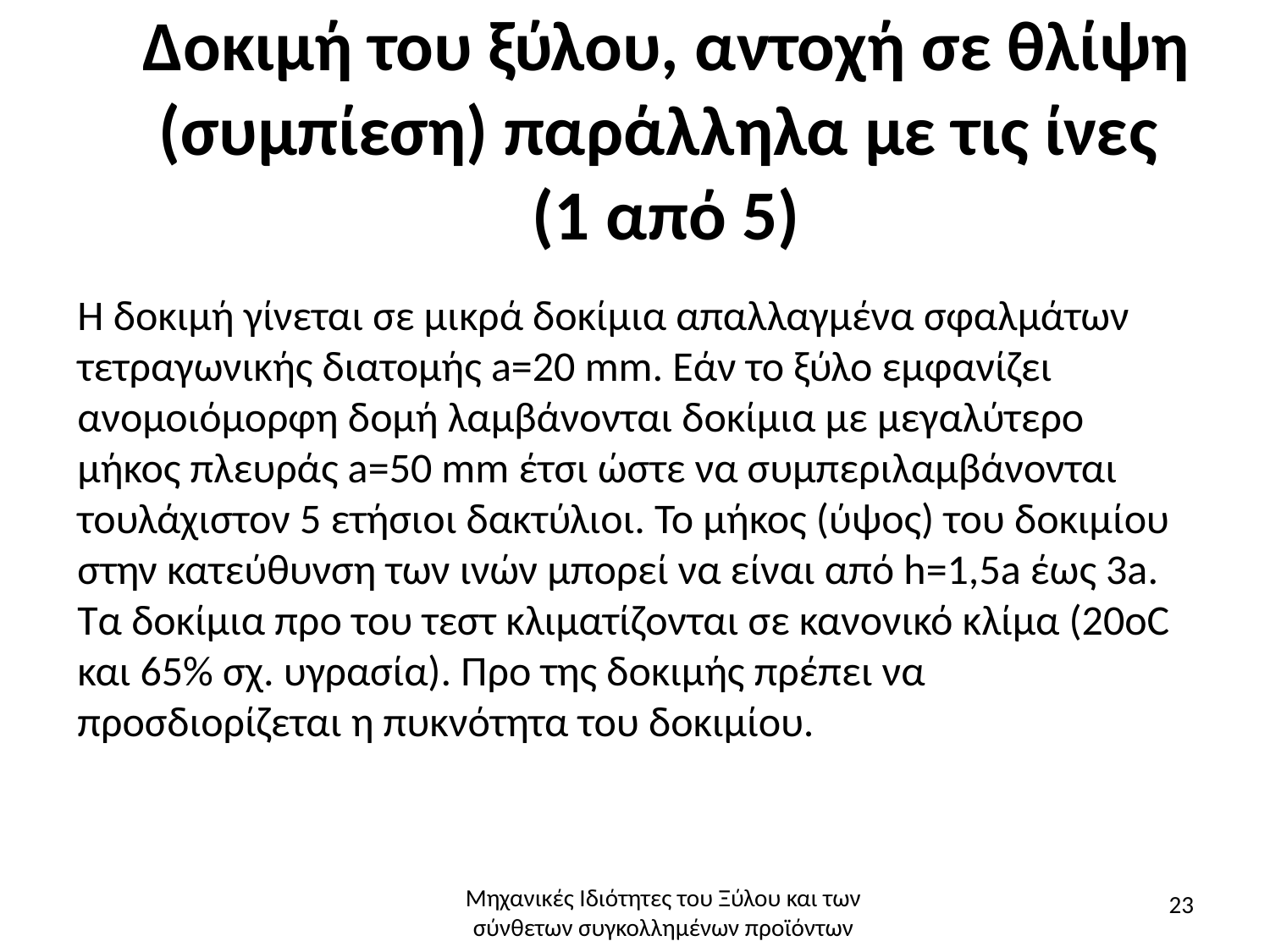

# Δοκιμή του ξύλου, αντοχή σε θλίψη (συμπίεση) παράλληλα με τις ίνες (1 από 5)
Η δοκιμή γίνεται σε μικρά δοκίμια απαλλαγμένα σφαλμάτων τετραγωνικής διατομής a=20 mm. Εάν το ξύλο εμφανίζει ανομοιόμορφη δομή λαμβάνονται δοκίμια με μεγαλύτερο μήκος πλευράς a=50 mm έτσι ώστε να συμπεριλαμβάνονται τουλάχιστον 5 ετήσιοι δακτύλιοι. Το μήκος (ύψος) του δοκιμίου στην κατεύθυνση των ινών μπορεί να είναι από h=1,5a έως 3a.
Τα δοκίμια προ του τεστ κλιματίζονται σε κανονικό κλίμα (20οC και 65% σχ. υγρασία). Προ της δοκιμής πρέπει να προσδιορίζεται η πυκνότητα του δοκιμίου.
Μηχανικές Ιδιότητες του Ξύλου και των σύνθετων συγκολλημένων προϊόντων
23